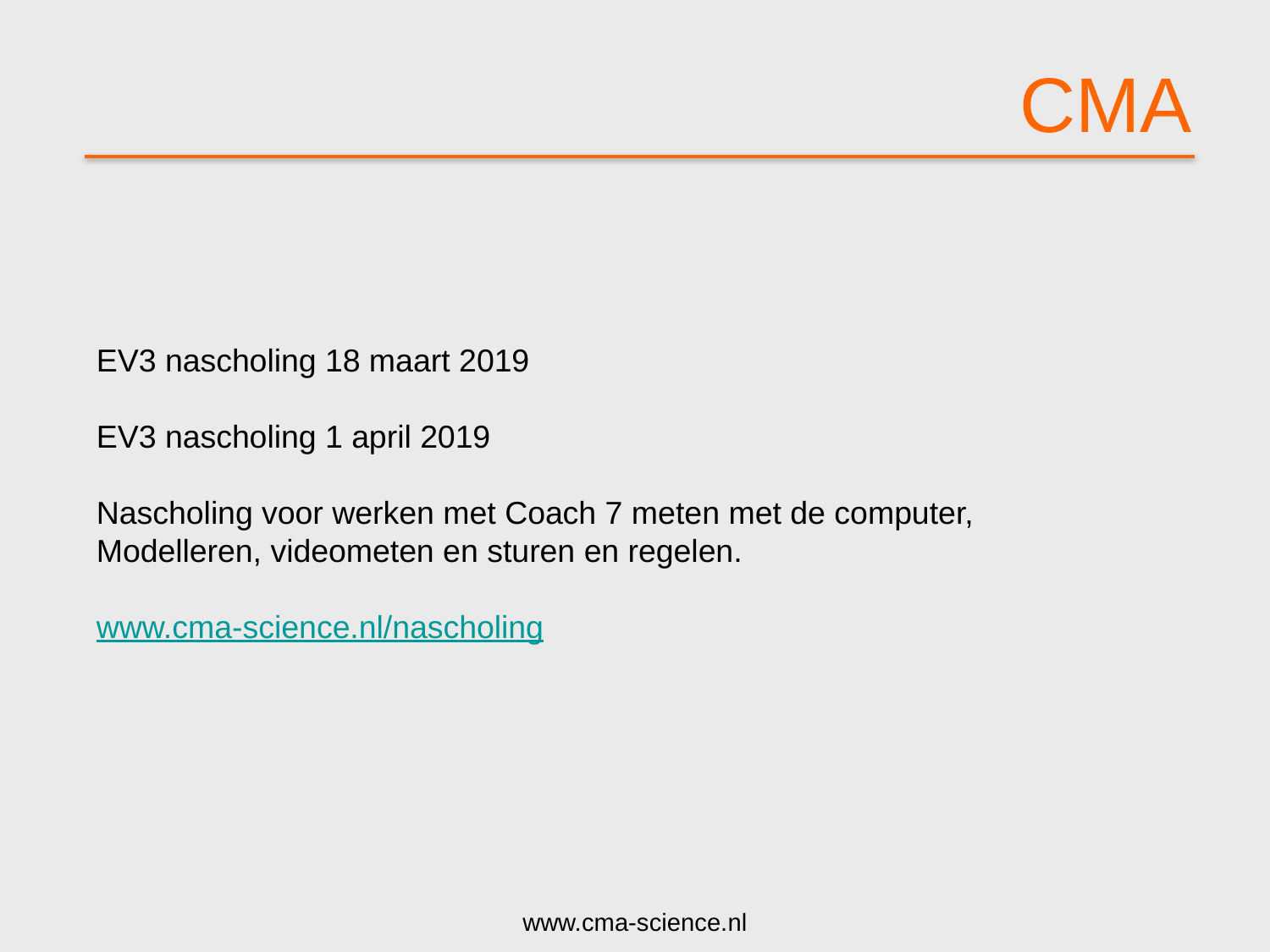

# CMA

EV3 nascholing 18 maart 2019

EV3 nascholing 1 april 2019

Nascholing voor werken met Coach 7 meten met de computer,
Modelleren, videometen en sturen en regelen.

www.cma-science.nl/nascholing

www.cma-science.nl